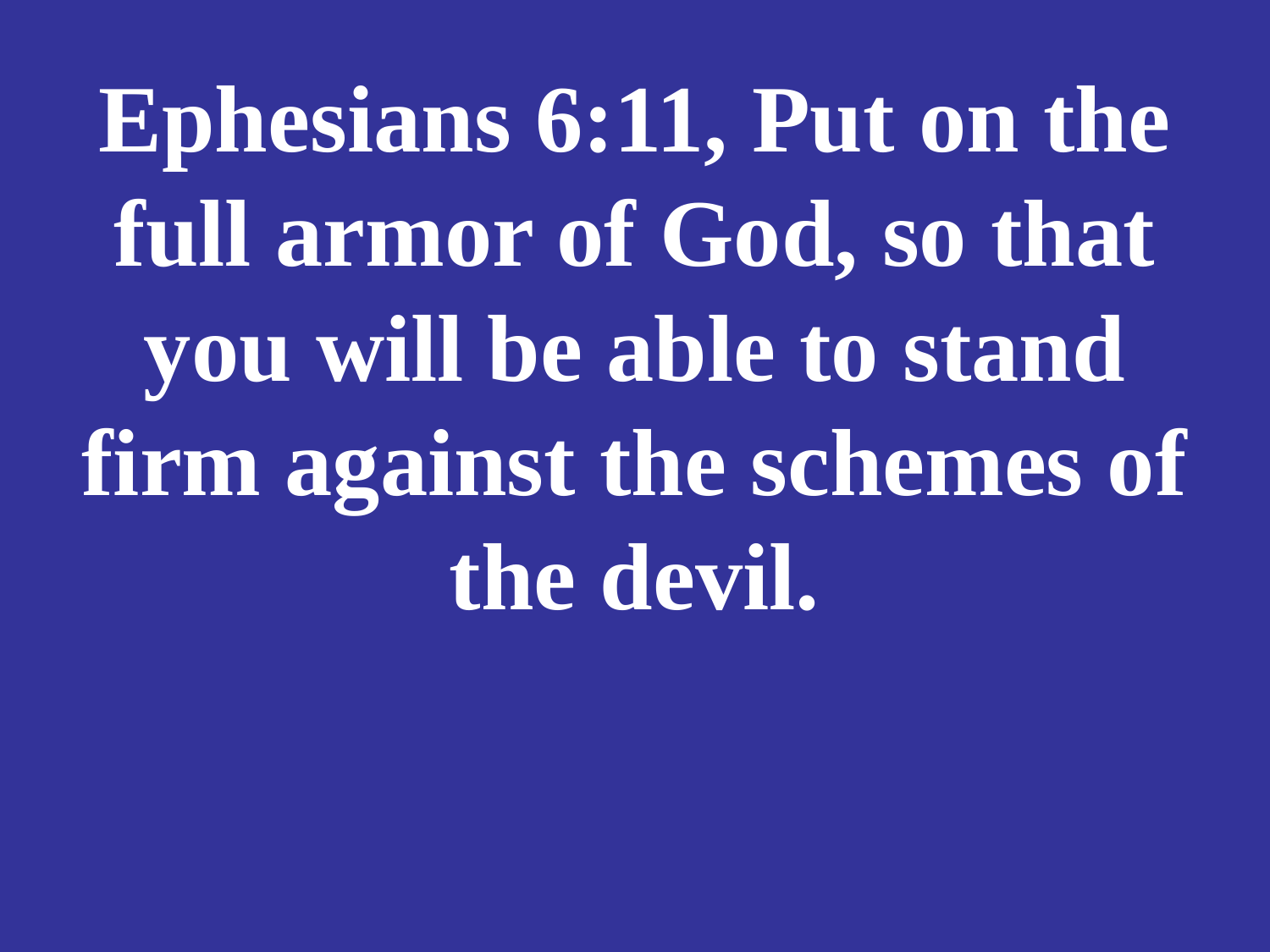

# Ephesians 6:11, Put on the full armor of God, so that you will be able to stand firm against the schemes of the devil.